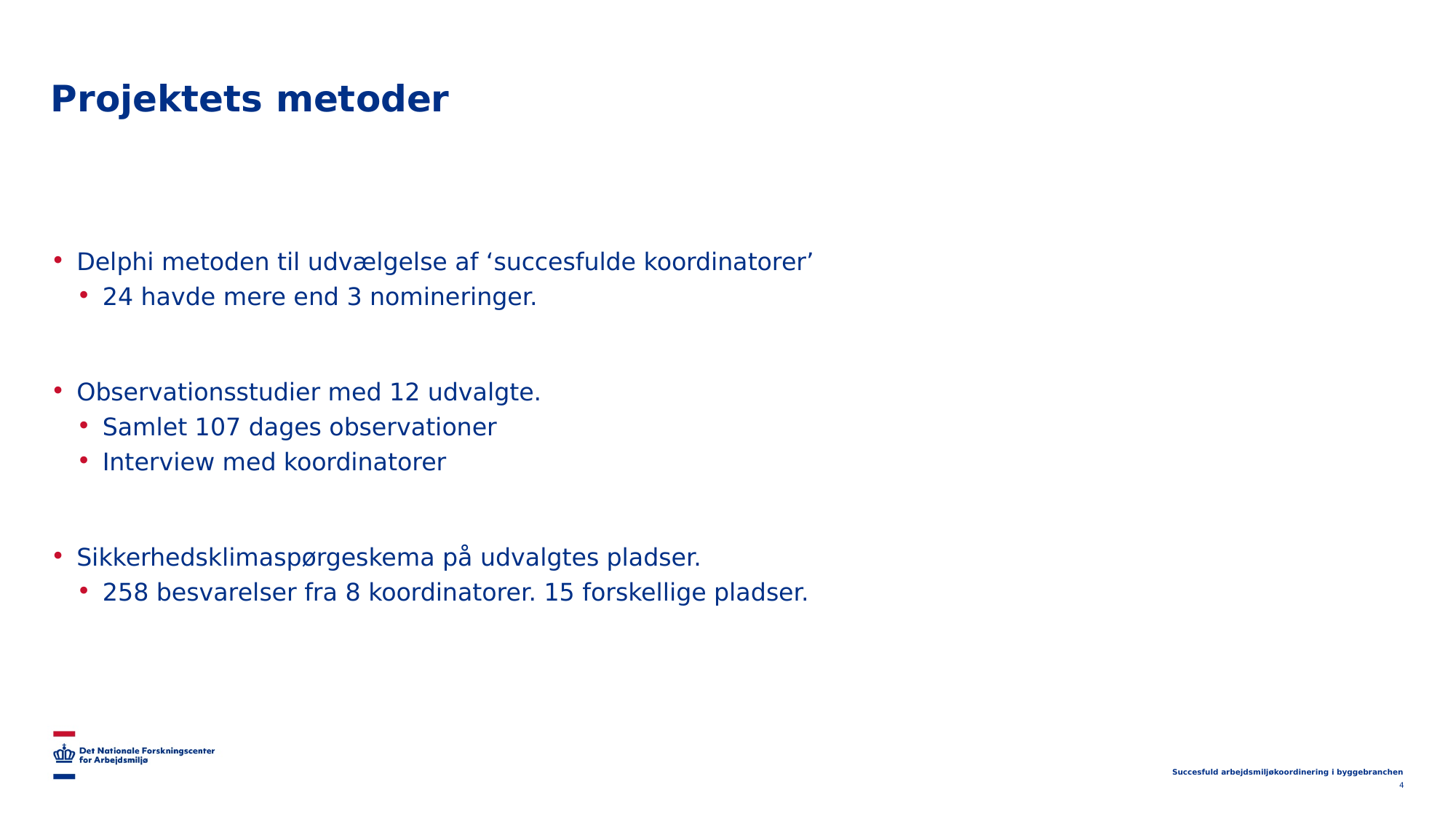

# Projektets metoder

Delphi metoden til udvælgelse af ‘succesfulde koordinatorer’
24 havde mere end 3 nomineringer.

Observationsstudier med 12 udvalgte.
Samlet 107 dages observationer
Interview med koordinatorer

Sikkerhedsklimaspørgeskema på udvalgtes pladser.
258 besvarelser fra 8 koordinatorer. 15 forskellige pladser.
Succesfuld arbejdsmiljøkoordinering i byggebranchen
4
2022